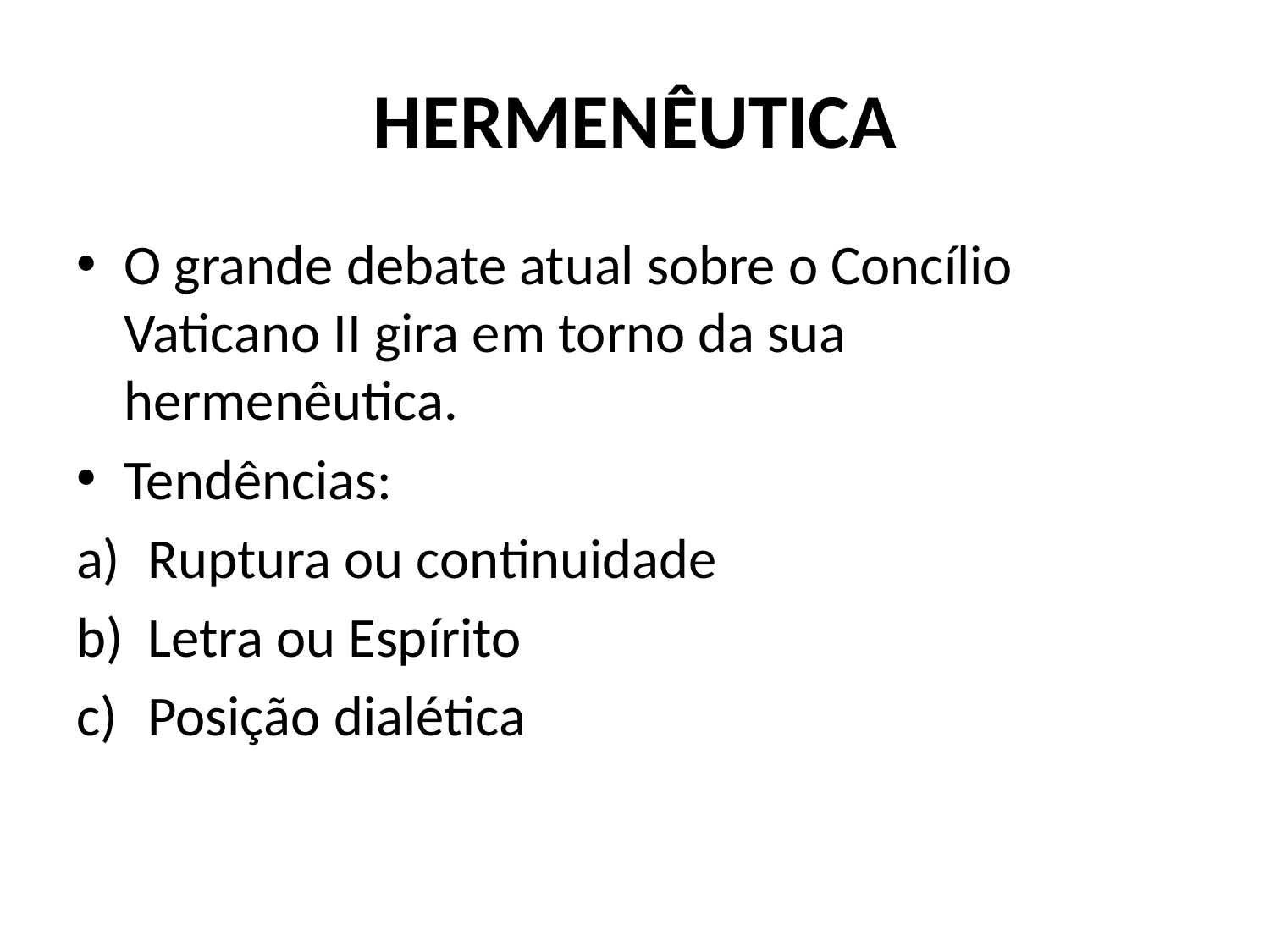

# HERMENÊUTICA
O grande debate atual sobre o Concílio Vaticano II gira em torno da sua hermenêutica.
Tendências:
Ruptura ou continuidade
Letra ou Espírito
Posição dialética